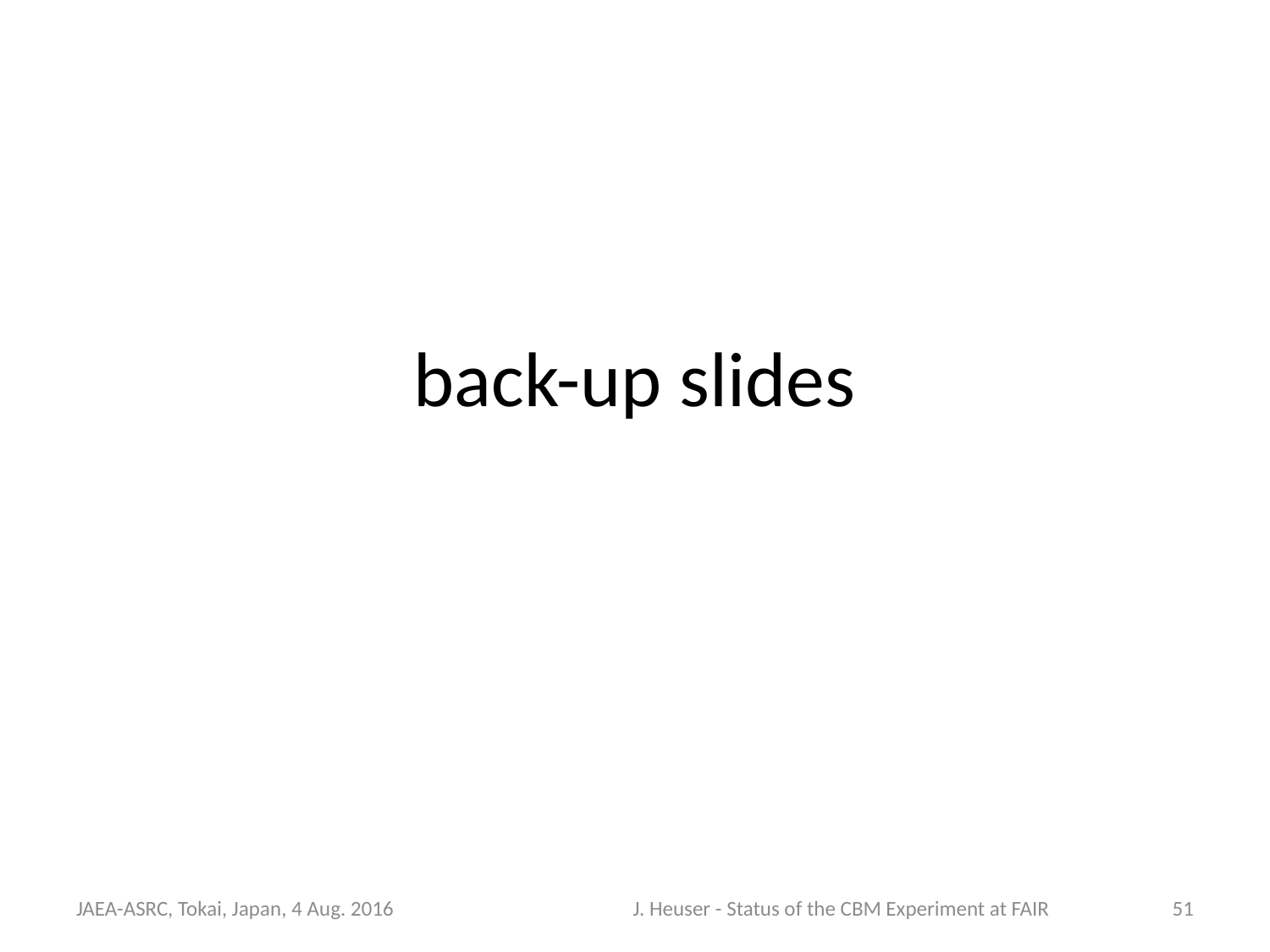

# back-up slides
JAEA-ASRC, Tokai, Japan, 4 Aug. 2016
J. Heuser - Status of the CBM Experiment at FAIR
51